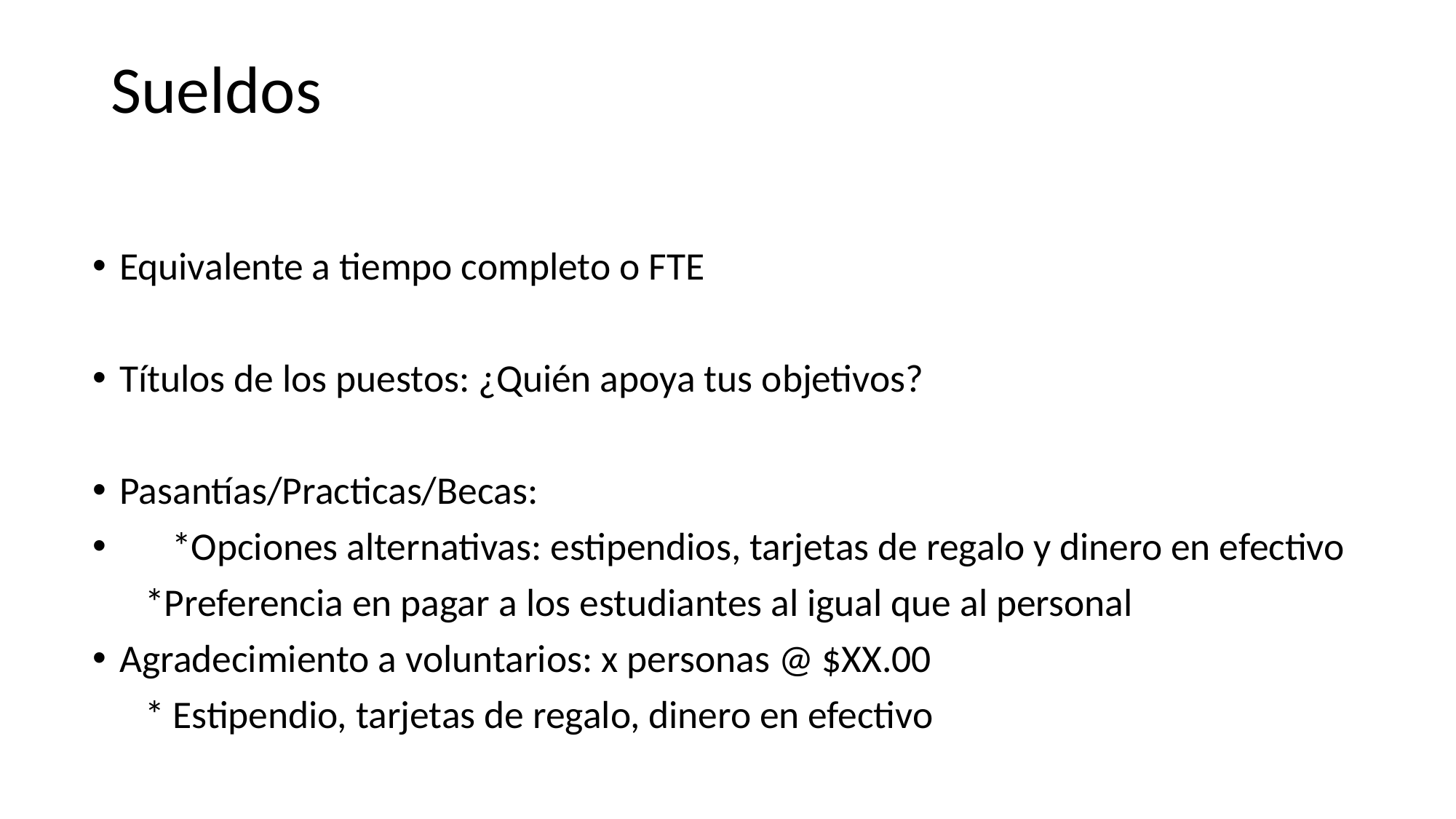

# Sueldos

Equivalente a tiempo completo o FTE

Títulos de los puestos: ¿Quién apoya tus objetivos?

Pasantías/Practicas/Becas:
      *Opciones alternativas: estipendios, tarjetas de regalo y dinero en efectivo
      *Preferencia en pagar a los estudiantes al igual que al personal
Agradecimiento a voluntarios: x personas @ $XX.00
      * Estipendio, tarjetas de regalo, dinero en efectivo